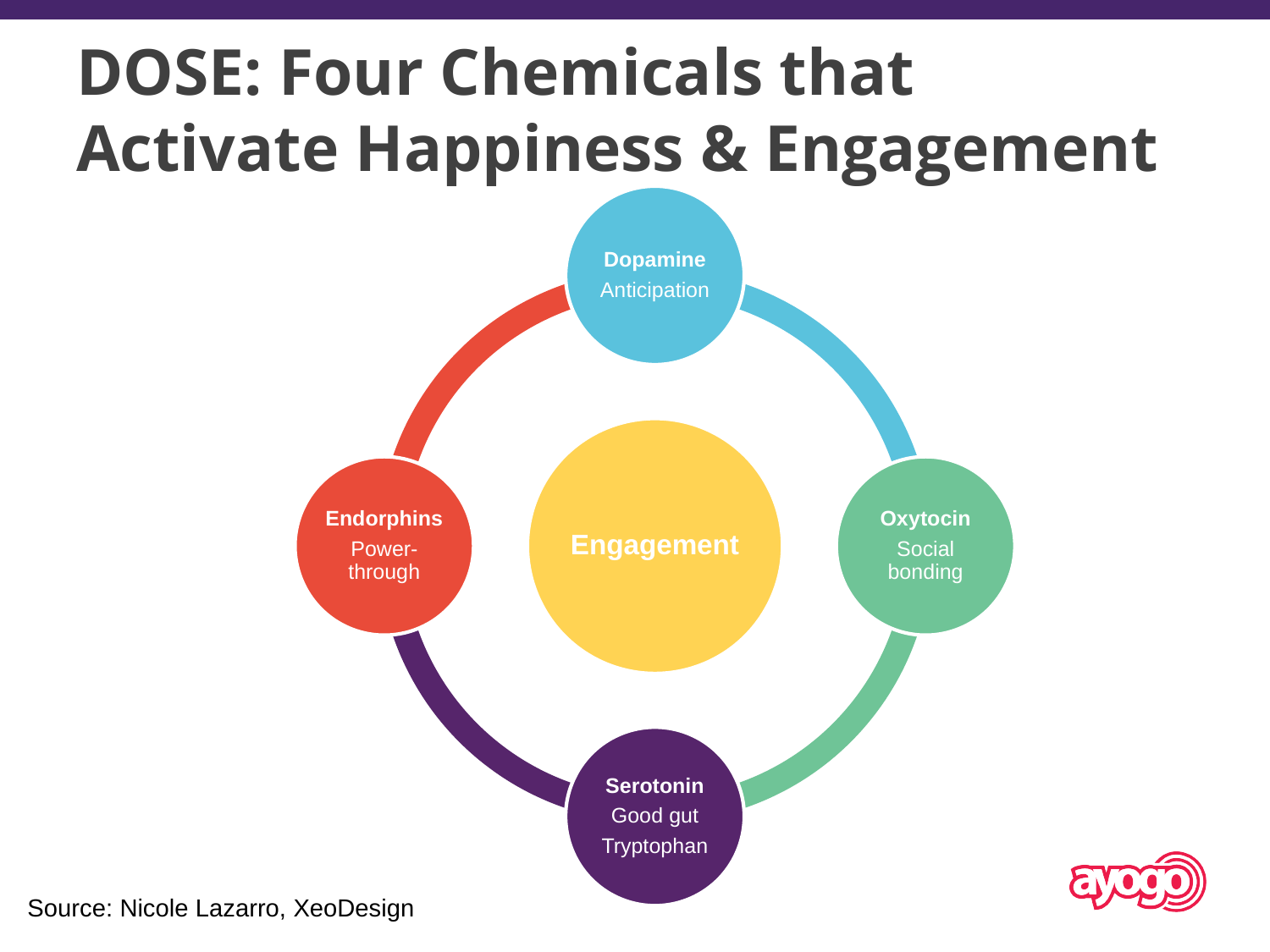

# DOSE: Four Chemicals that Activate Happiness & Engagement
Engagement
Dopamine
Anticipation
Oxytocin
Social bonding
Serotonin
Good gut
Tryptophan
Endorphins
Power-through
Source: Nicole Lazarro, XeoDesign